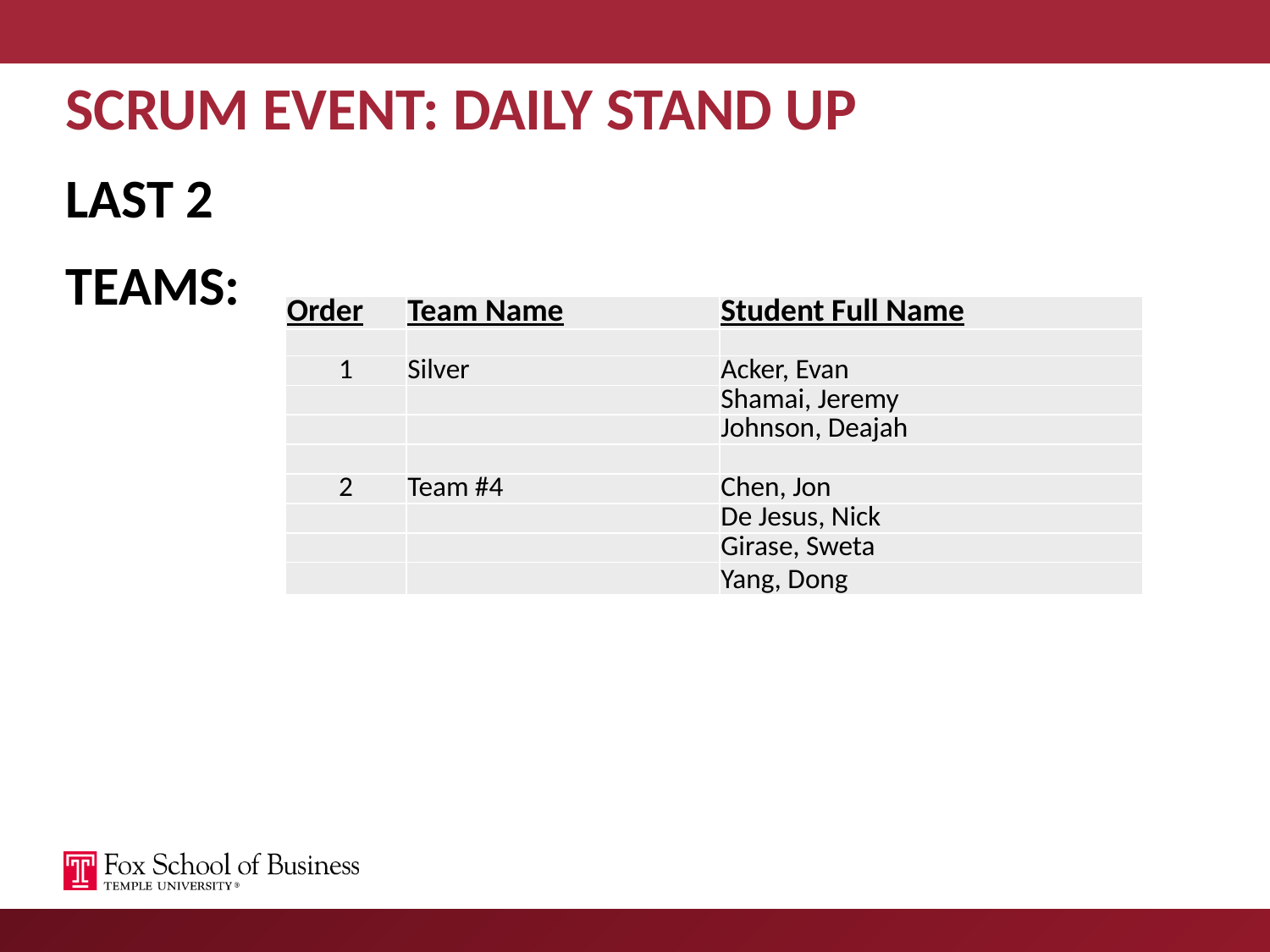

SCRUM EVENT: DAILY STAND UP
LAST 2
TEAMS:
| Order | Team Name | Student Full Name |
| --- | --- | --- |
|  |  |  |
| 1 | Silver | Acker, Evan |
|  |  | Shamai, Jeremy |
|  |  | Johnson, Deajah |
|  |  |  |
| 2 | Team #4 | Chen, Jon |
|  |  | De Jesus, Nick |
|  |  | Girase, Sweta |
|  |  | Yang, Dong |